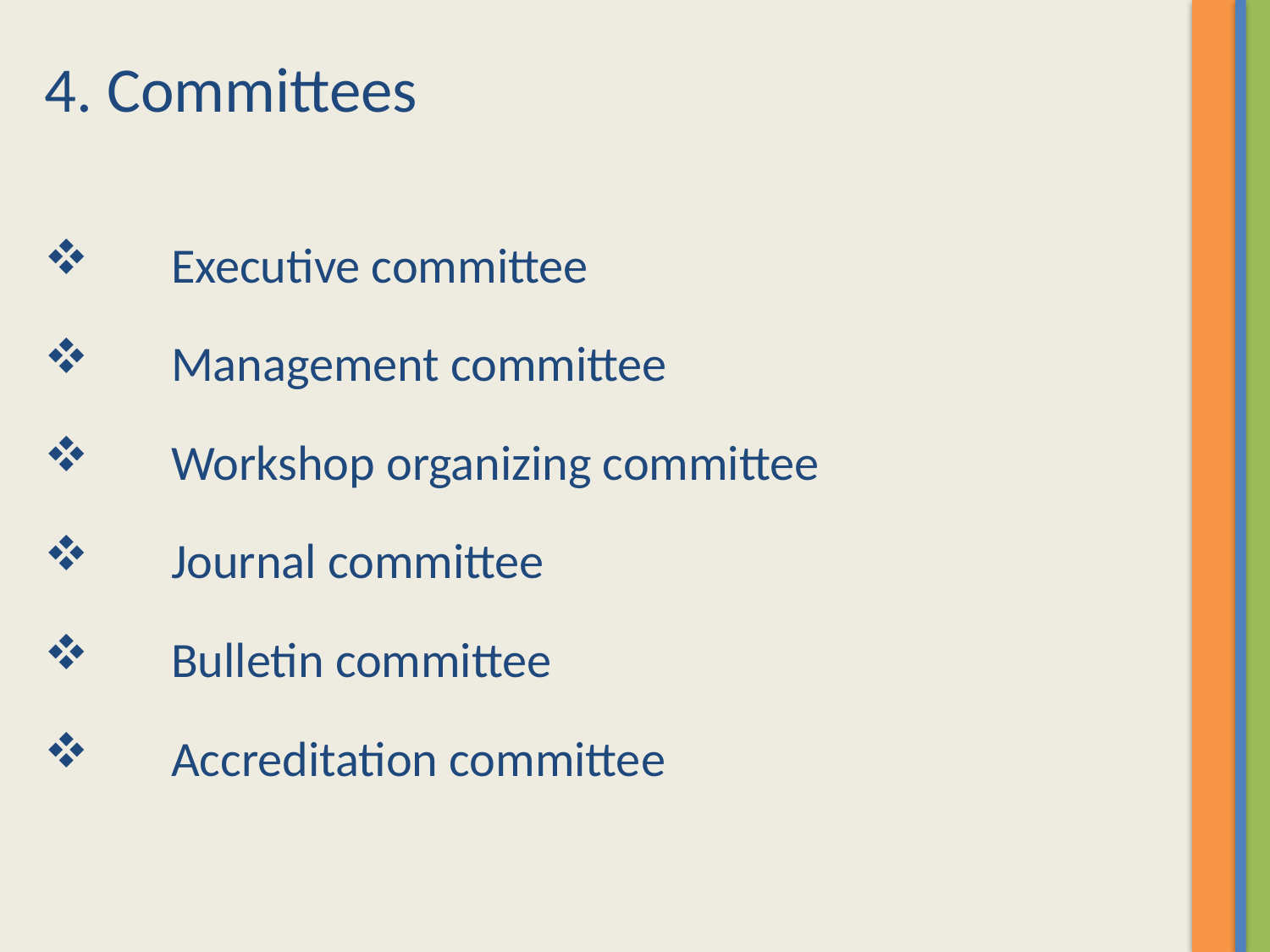

4. Committees

	Executive committee
	Management committee
	Workshop organizing committee
	Journal committee
	Bulletin committee
	Accreditation committee